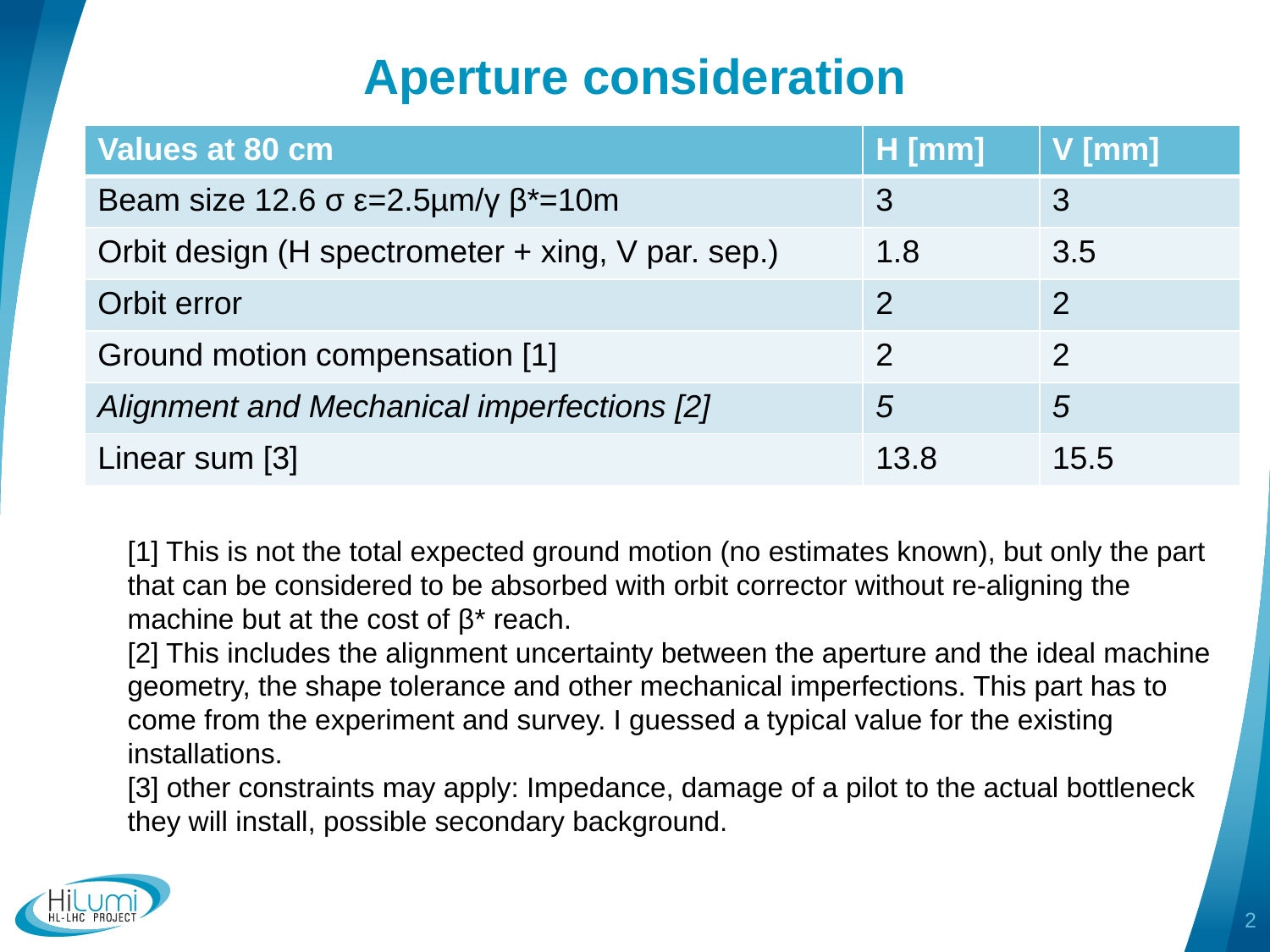

# Aperture consideration
| Values at 80 cm | H [mm] | V [mm] |
| --- | --- | --- |
| Beam size 12.6 σ ε=2.5µm/γ β\*=10m | 3 | 3 |
| Orbit design (H spectrometer + xing, V par. sep.) | 1.8 | 3.5 |
| Orbit error | 2 | 2 |
| Ground motion compensation [1] | 2 | 2 |
| Alignment and Mechanical imperfections [2] | 5 | 5 |
| Linear sum [3] | 13.8 | 15.5 |
[1] This is not the total expected ground motion (no estimates known), but only the part that can be considered to be absorbed with orbit corrector without re-aligning the machine but at the cost of β* reach.
[2] This includes the alignment uncertainty between the aperture and the ideal machine geometry, the shape tolerance and other mechanical imperfections. This part has to come from the experiment and survey. I guessed a typical value for the existing installations.
[3] other constraints may apply: Impedance, damage of a pilot to the actual bottleneck they will install, possible secondary background.

2